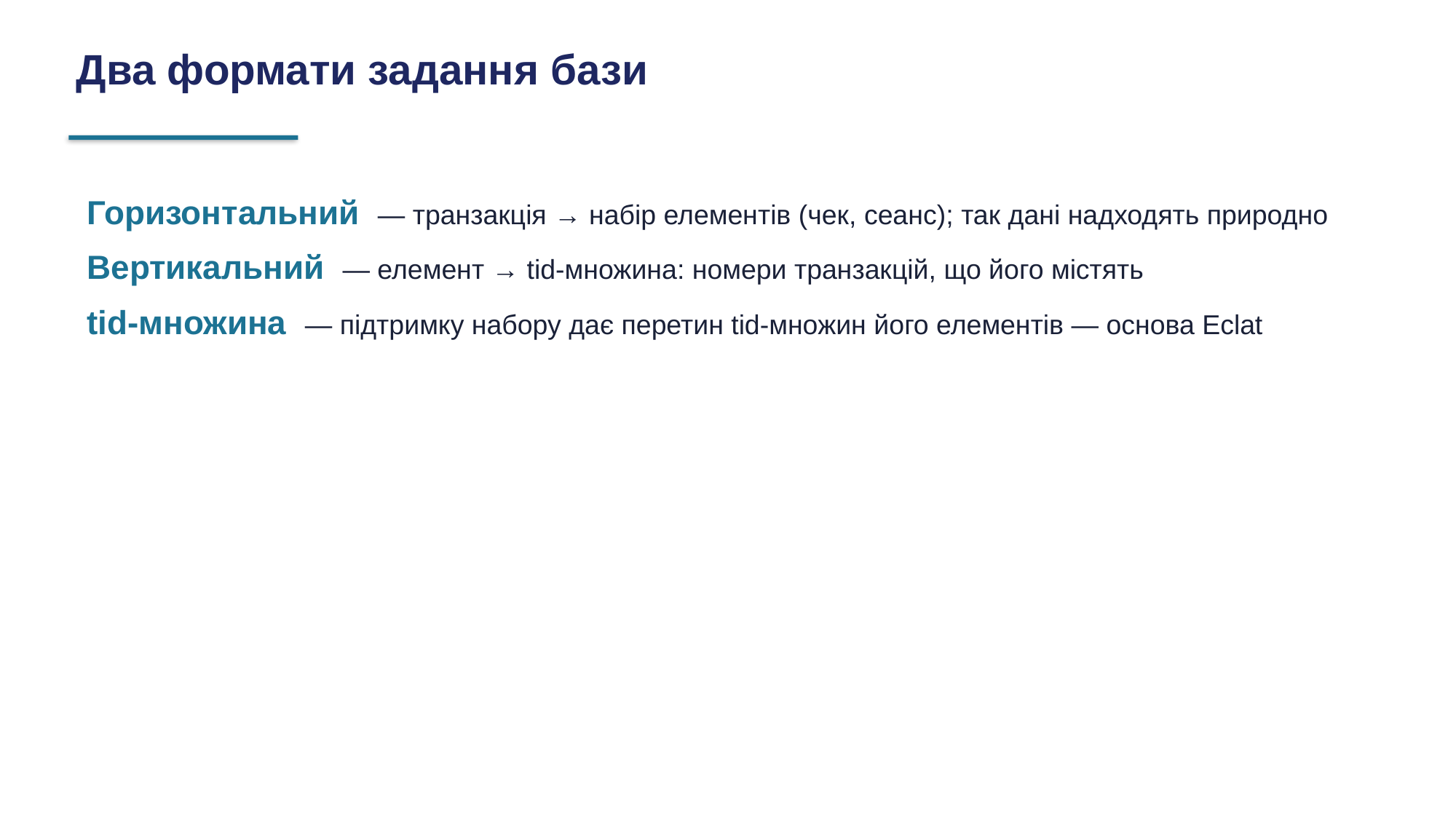

Два формати задання бази

Горизонтальний  — транзакція → набір елементів (чек, сеанс); так дані надходять природно
Вертикальний  — елемент → tid-множина: номери транзакцій, що його містять
tid-множина  — підтримку набору дає перетин tid-множин його елементів — основа Eclat